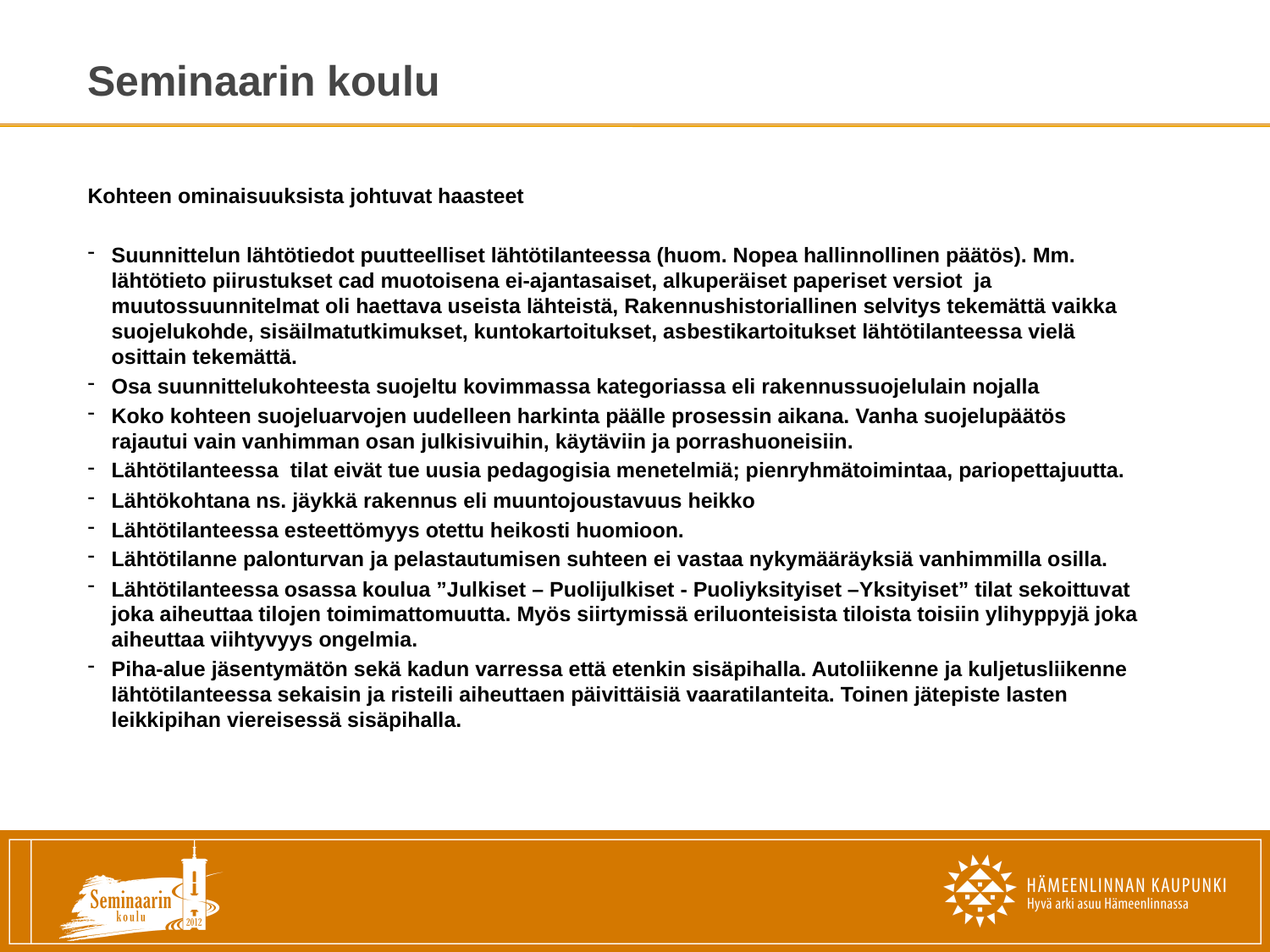

# Seminaarin koulu

Kohteen ominaisuuksista johtuvat haasteet

Suunnittelun lähtötiedot puutteelliset lähtötilanteessa (huom. Nopea hallinnollinen päätös). Mm. lähtötieto piirustukset cad muotoisena ei-ajantasaiset, alkuperäiset paperiset versiot  ja muutossuunnitelmat oli haettava useista lähteistä, Rakennushistoriallinen selvitys tekemättä vaikka suojelukohde, sisäilmatutkimukset, kuntokartoitukset, asbestikartoitukset lähtötilanteessa vielä osittain tekemättä.
Osa suunnittelukohteesta suojeltu kovimmassa kategoriassa eli rakennussuojelulain nojalla
Koko kohteen suojeluarvojen uudelleen harkinta päälle prosessin aikana. Vanha suojelupäätös rajautui vain vanhimman osan julkisivuihin, käytäviin ja porrashuoneisiin.
Lähtötilanteessa  tilat eivät tue uusia pedagogisia menetelmiä; pienryhmätoimintaa, pariopettajuutta.
Lähtökohtana ns. jäykkä rakennus eli muuntojoustavuus heikko
Lähtötilanteessa esteettömyys otettu heikosti huomioon.
Lähtötilanne palonturvan ja pelastautumisen suhteen ei vastaa nykymääräyksiä vanhimmilla osilla.
Lähtötilanteessa osassa koulua ”Julkiset – Puolijulkiset - Puoliyksityiset –Yksityiset” tilat sekoittuvat joka aiheuttaa tilojen toimimattomuutta. Myös siirtymissä eriluonteisista tiloista toisiin ylihyppyjä joka aiheuttaa viihtyvyys ongelmia.
Piha-alue jäsentymätön sekä kadun varressa että etenkin sisäpihalla. Autoliikenne ja kuljetusliikenne lähtötilanteessa sekaisin ja risteili aiheuttaen päivittäisiä vaaratilanteita. Toinen jätepiste lasten leikkipihan viereisessä sisäpihalla.